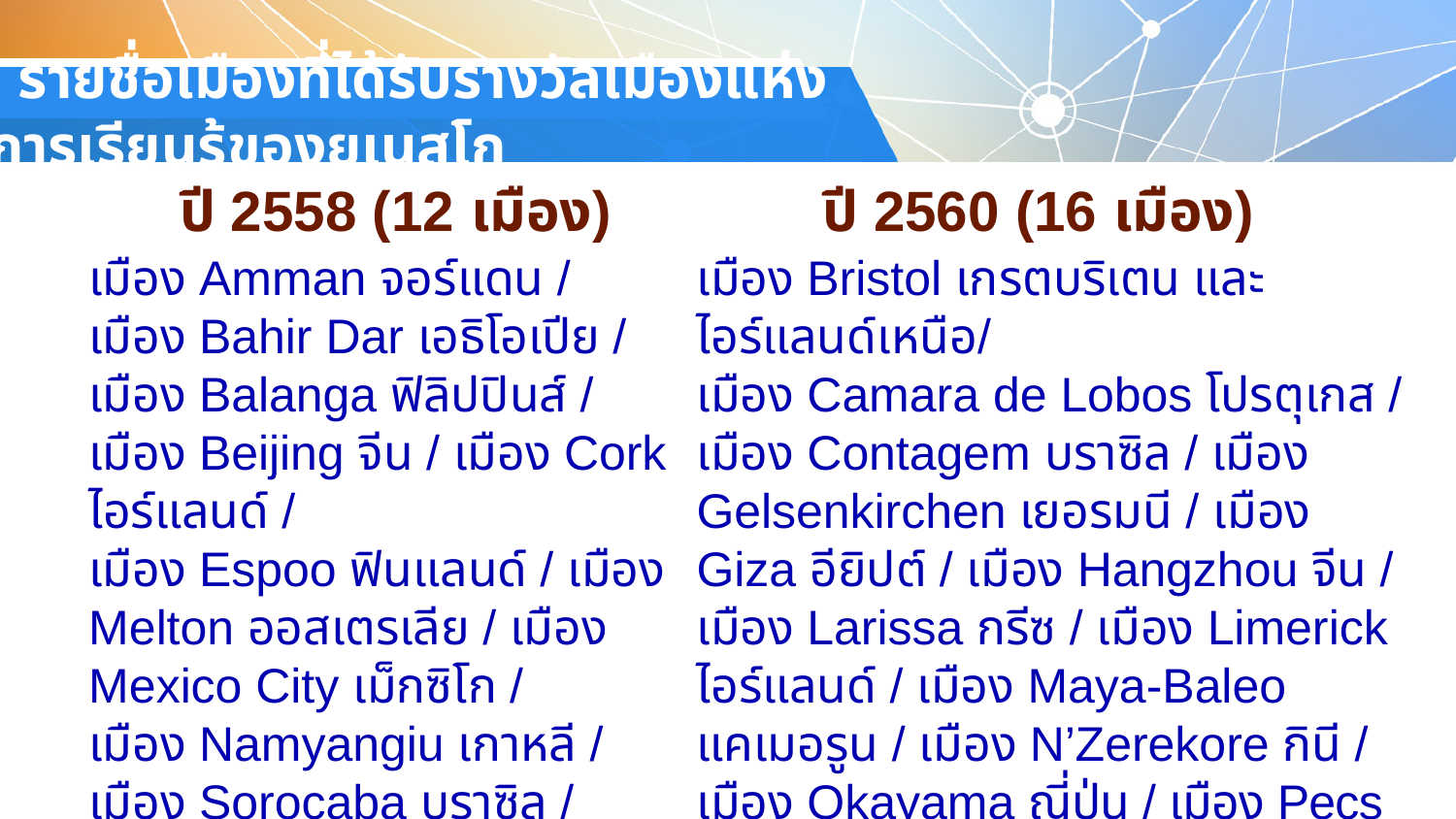

# รายชื่อเมืองที่ได้รับรางวัลเมืองแห่งการเรียนรู้ของยูเนสโก
ปี 2558 (12 เมือง)
ปี 2560 (16 เมือง)
เมือง Amman จอร์แดน / เมือง Bahir Dar เอธิโอเปีย / เมือง Balanga ฟิลิปปินส์ /
เมือง Beijing จีน / เมือง Cork ไอร์แลนด์ /
เมือง Espoo ฟินแลนด์ / เมือง Melton ออสเตรเลีย / เมือง Mexico City เม็กซิโก /
เมือง Namyangiu เกาหลี / เมือง Sorocaba บราซิล / เมือง Swansea เกรตบริเตน และไอร์แลนด์เหนือ / เมือง Ybycui ปารากวัย
เมือง Bristol เกรตบริเตน และไอร์แลนด์เหนือ/
เมือง Camara de Lobos โปรตุเกส / เมือง Contagem บราซิล / เมือง Gelsenkirchen เยอรมนี / เมือง Giza อียิปต์ / เมือง Hangzhou จีน / เมือง Larissa กรีซ / เมือง Limerick ไอร์แลนด์ / เมือง Maya-Baleo แคเมอรูน / เมือง N’Zerekore กินี / เมือง Okayama ญี่ปุ่น / เมือง Pecs ฮังการี / เมือง Surabaya อินโดนีเซีย / เมือง Suwon เกาหลี / เมือง Tunis ตูนีเซีย /
เมือง Villa Maira อาร์เจนตินา